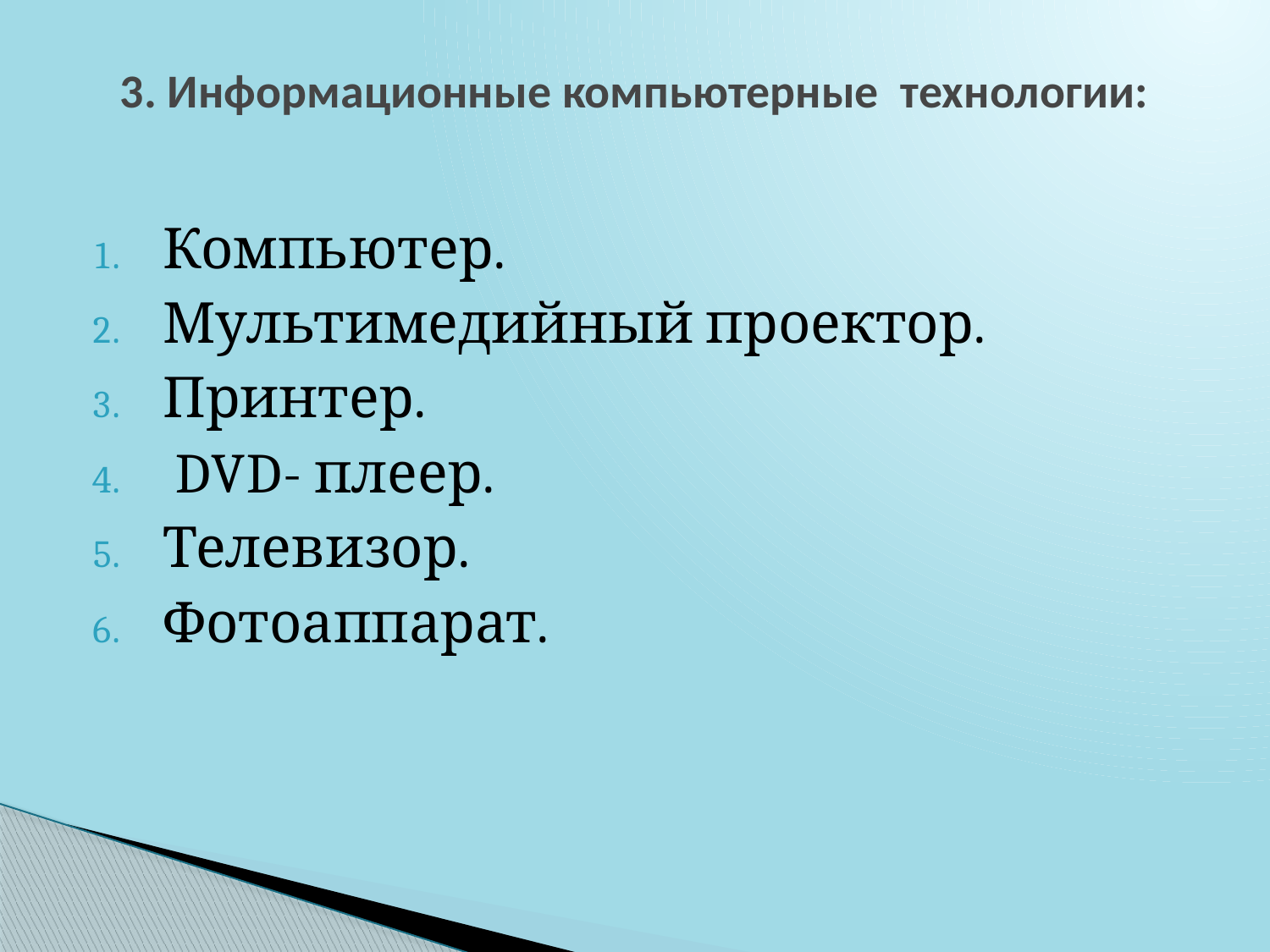

# 3. Информационные компьютерные  технологии:
Компьютер.
Мультимедийный проектор.
Принтер.
 DVD- плеер.
Телевизор.
Фотоаппарат.